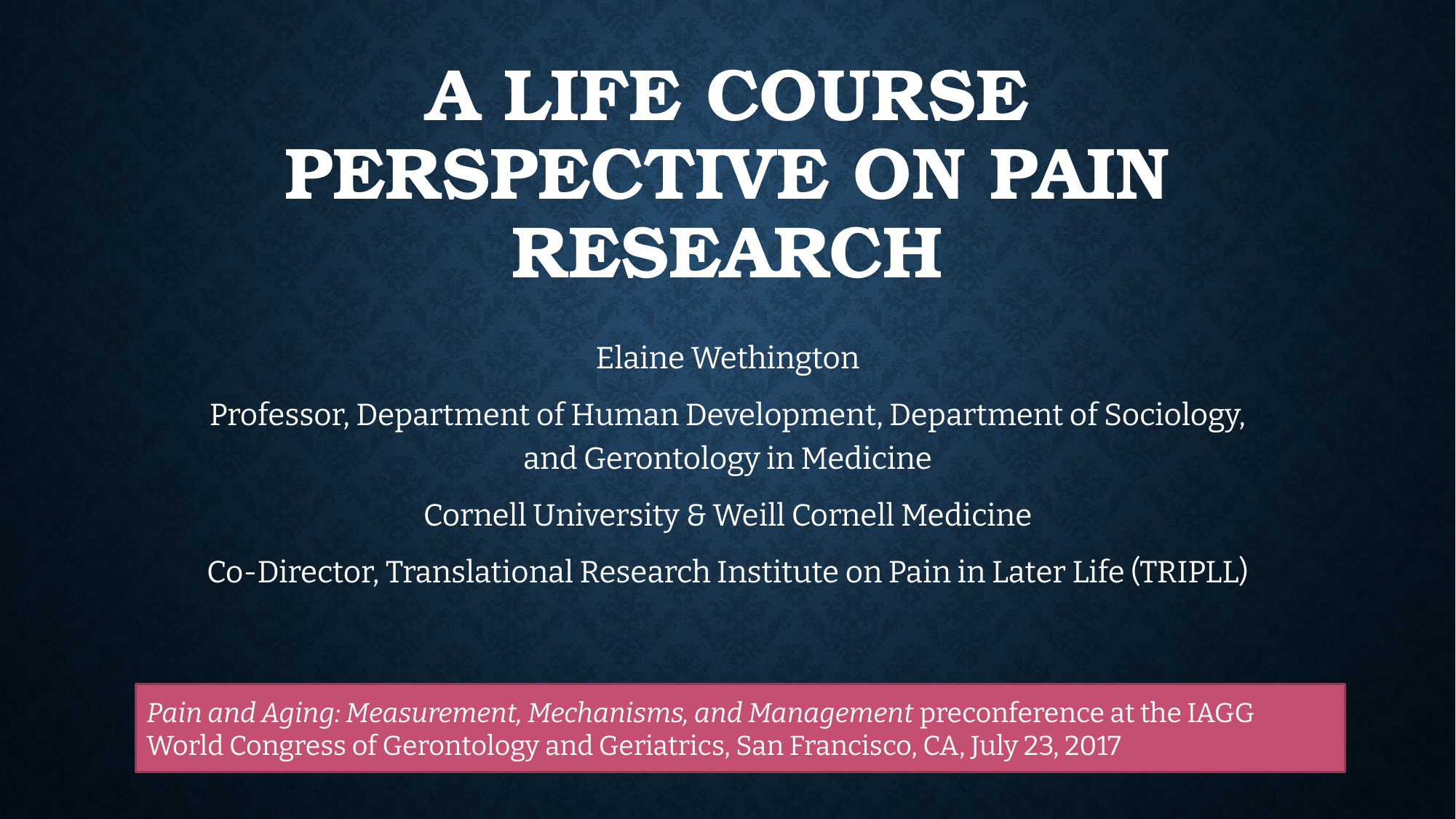

# A Life Course perspective on Pain Research
Elaine Wethington
Professor, Department of Human Development, Department of Sociology, and Gerontology in Medicine
Cornell University & Weill Cornell Medicine
Co-Director, Translational Research Institute on Pain in Later Life (TRIPLL)
Pain and Aging: Measurement, Mechanisms, and Management preconference at the IAGG World Congress of Gerontology and Geriatrics, San Francisco, CA, July 23, 2017